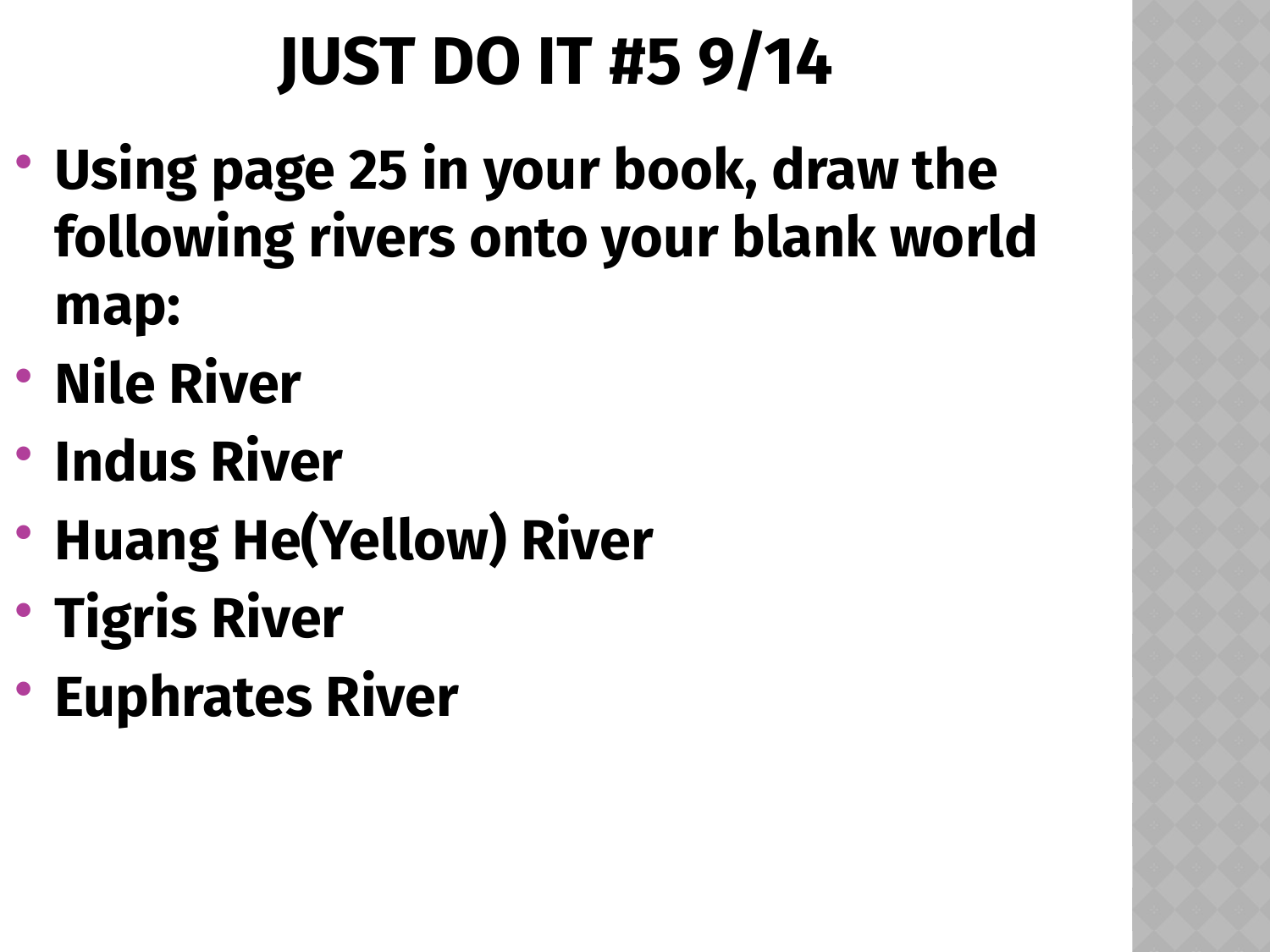

# JUST DO IT #5 9/14
Using page 25 in your book, draw the following rivers onto your blank world map:
Nile River
Indus River
Huang He(Yellow) River
Tigris River
Euphrates River